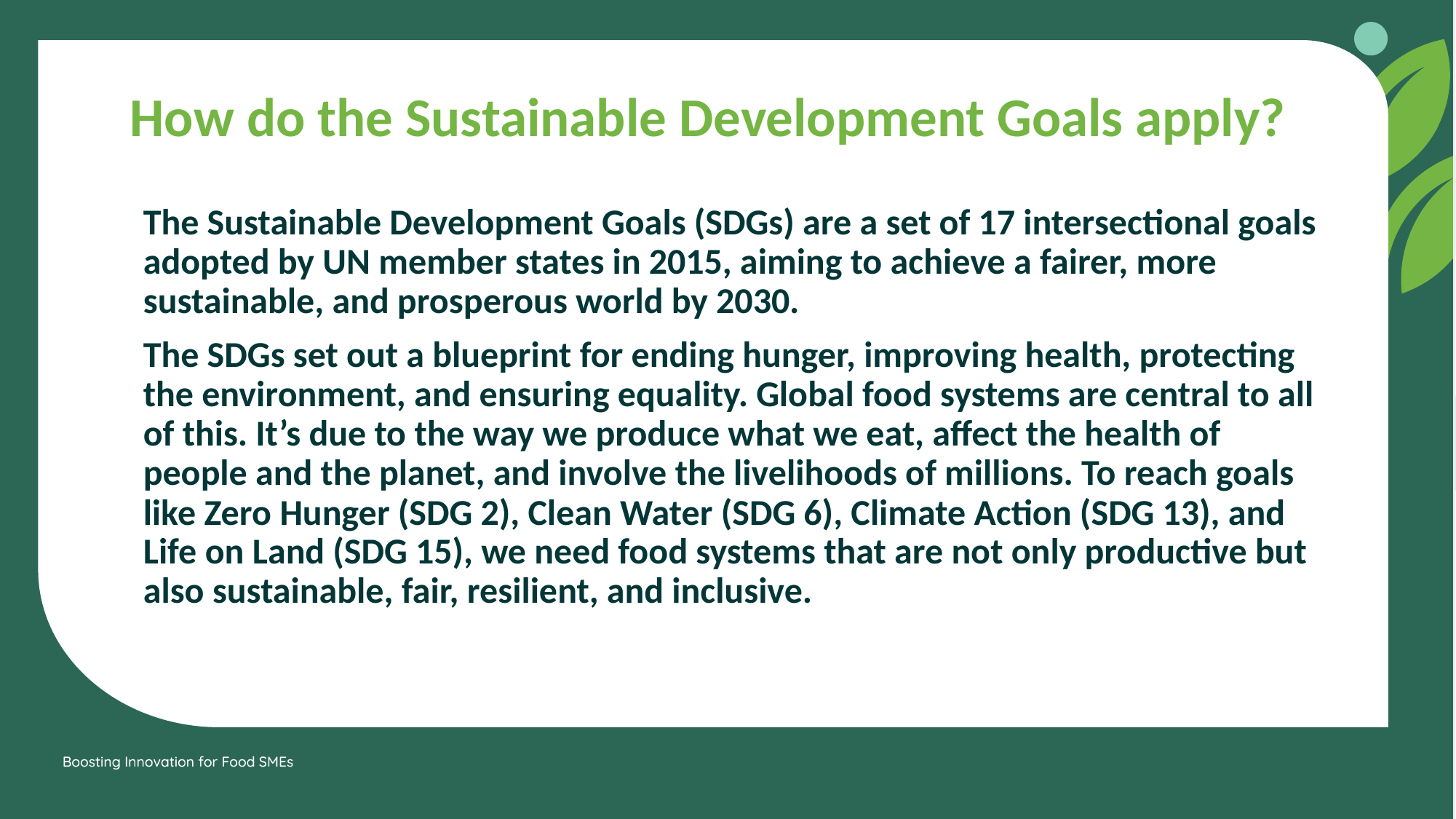

How do the Sustainable Development Goals apply?

The Sustainable Development Goals (SDGs) are a set of 17 intersectional goals adopted by UN member states in 2015, aiming to achieve a fairer, more sustainable, and prosperous world by 2030.
The SDGs set out a blueprint for ending hunger, improving health, protecting the environment, and ensuring equality. Global food systems are central to all of this. It’s due to the way we produce what we eat, affect the health of people and the planet, and involve the livelihoods of millions. To reach goals like Zero Hunger (SDG 2), Clean Water (SDG 6), Climate Action (SDG 13), and Life on Land (SDG 15), we need food systems that are not only productive but also sustainable, fair, resilient, and inclusive.